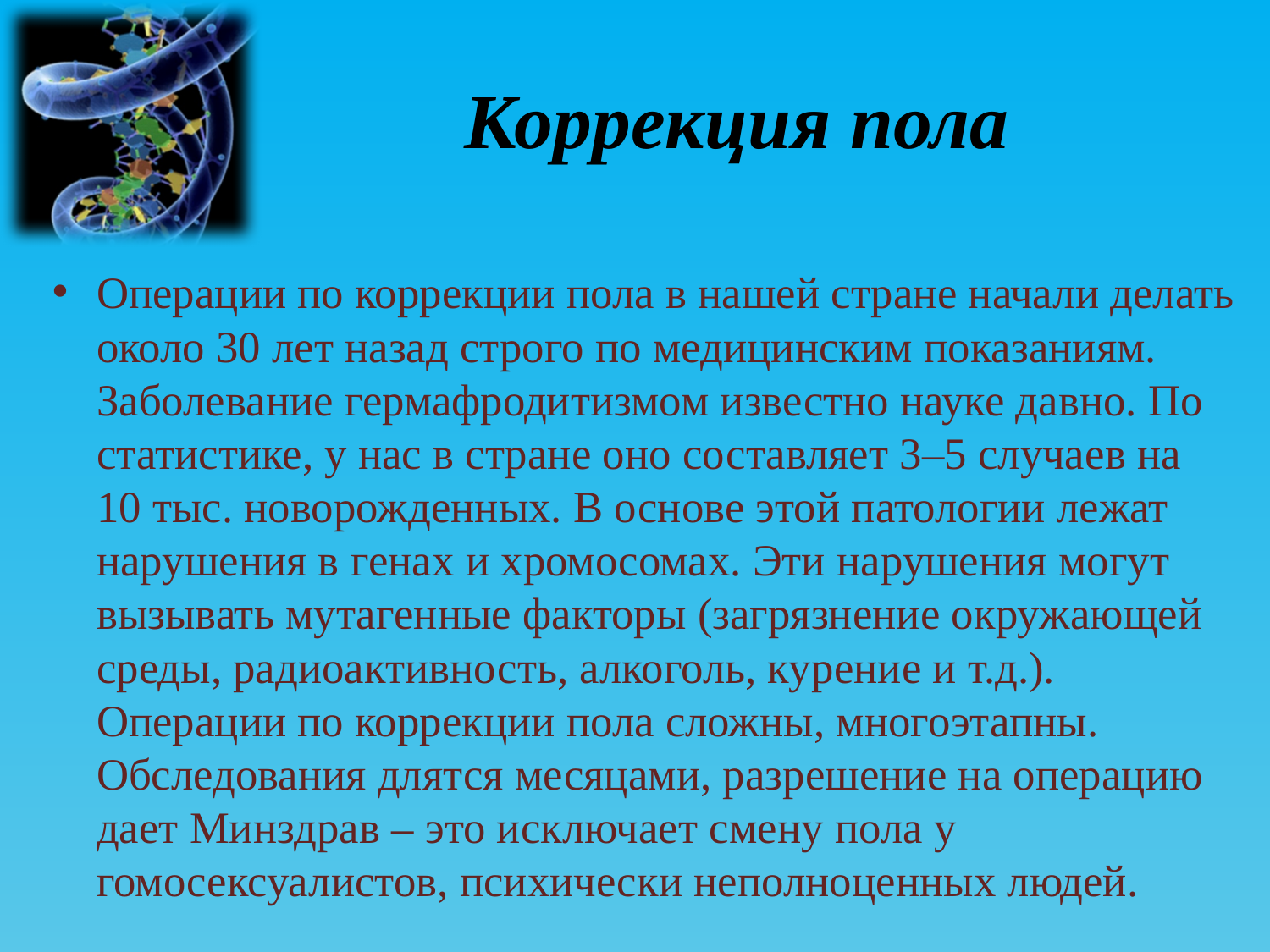

# Коррекция пола
Операции по коррекции пола в нашей стране начали делать около 30 лет назад строго по медицинским показаниям.
Заболевание гермафродитизмом известно науке давно. По статистике, у нас в стране оно составляет 3–5 случаев на 10 тыс. новорожденных. В основе этой патологии лежат нарушения в генах и хромосомах. Эти нарушения могут вызывать мутагенные факторы (загрязнение окружающей среды, радиоактивность, алкоголь, курение и т.д.).
Операции по коррекции пола сложны, многоэтапны. Обследования длятся месяцами, разрешение на операцию дает Минздрав – это исключает смену пола у гомосексуалистов, психически неполноценных людей.